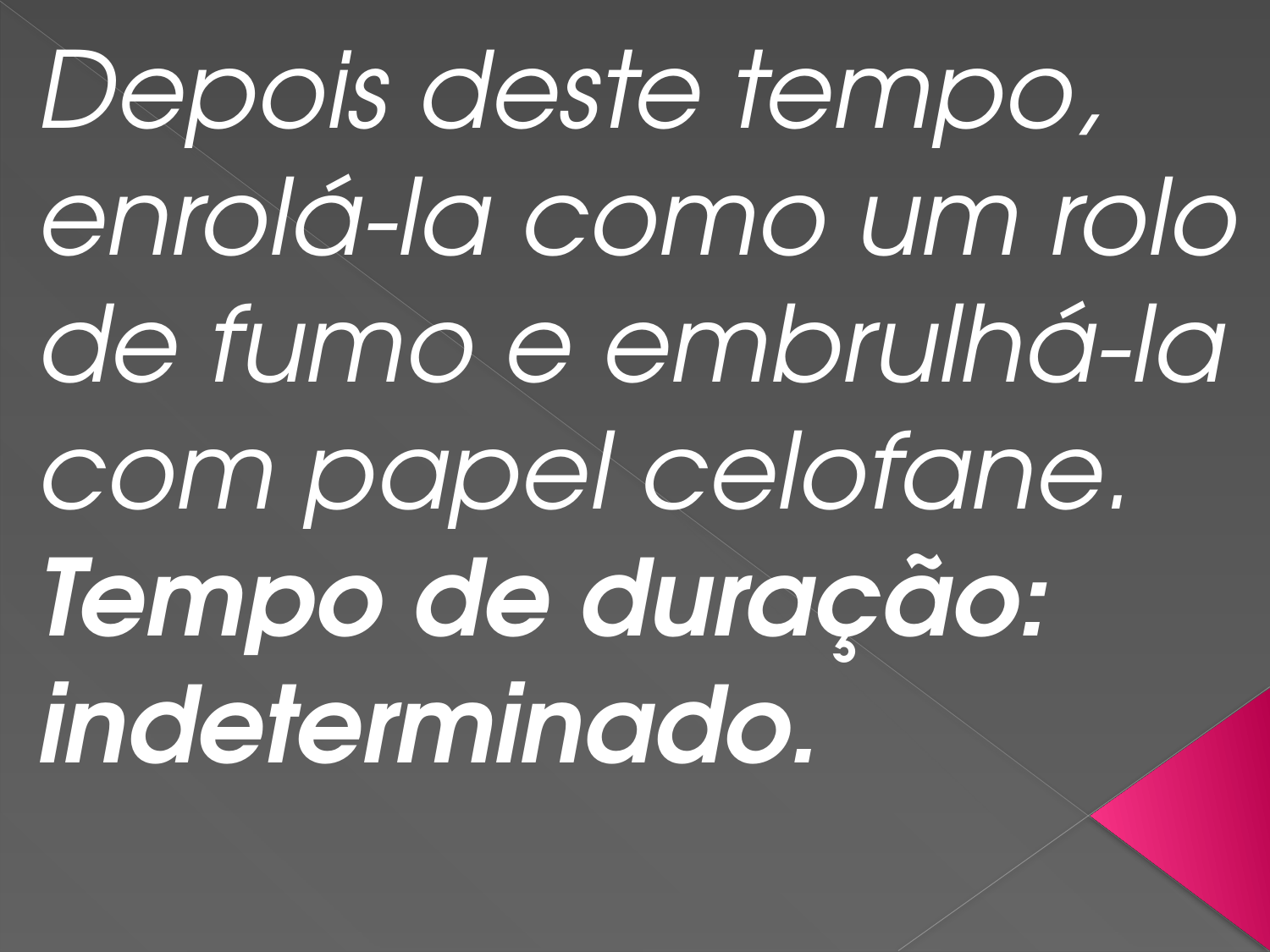

Depois deste tempo, enrolá-la como um rolo de fumo e embrulhá-la com papel celofane.
Tempo de duração: indeterminado.